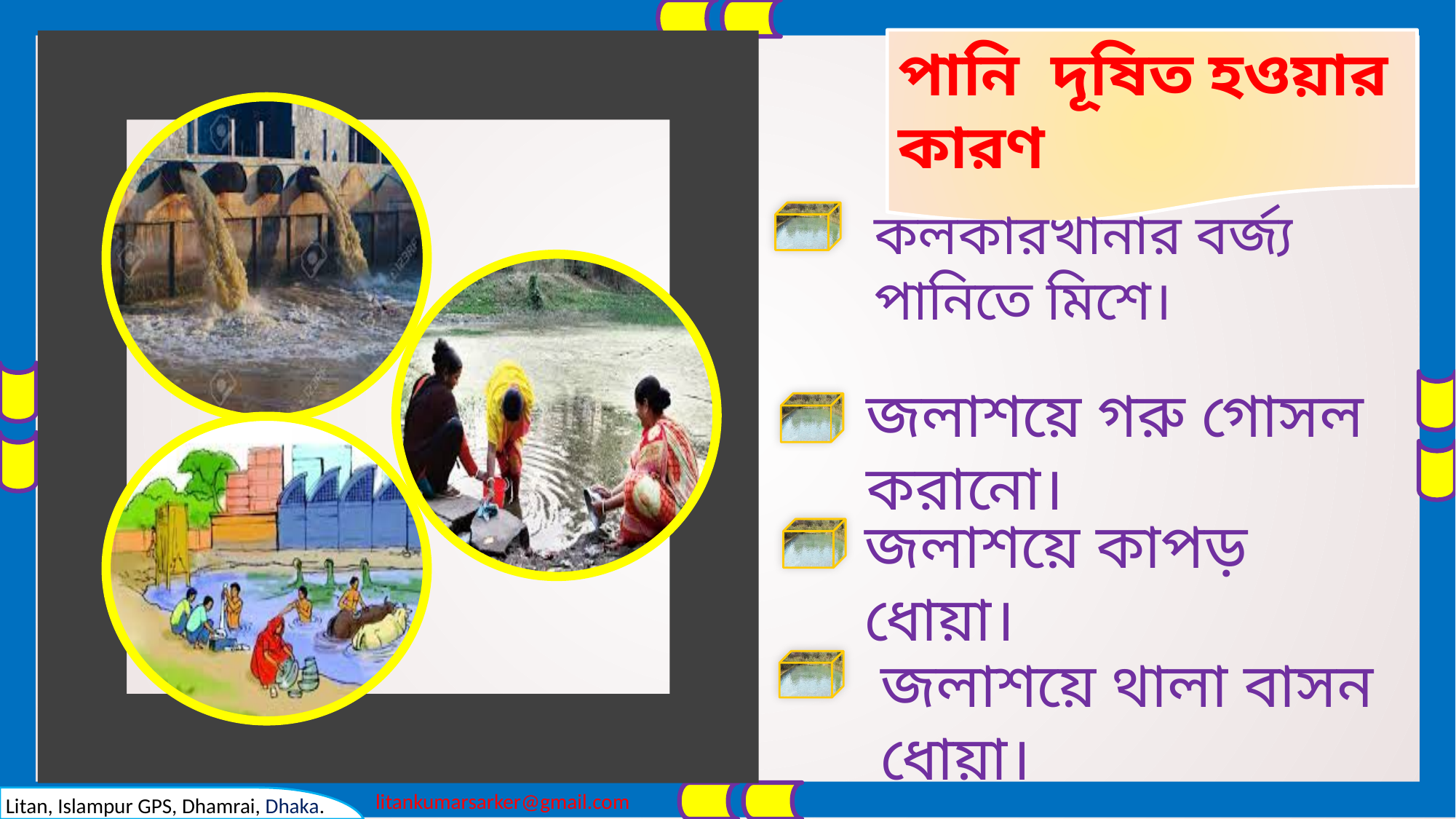

পানি  দূষিত হওয়ার কারণ

কলকারখানার বর্জ্য পানিতে মিশে।

জলাশয়ে গরু গোসল করানো।

জলাশয়ে কাপড় ধোয়া।

জলাশয়ে থালা বাসন ধোয়া।